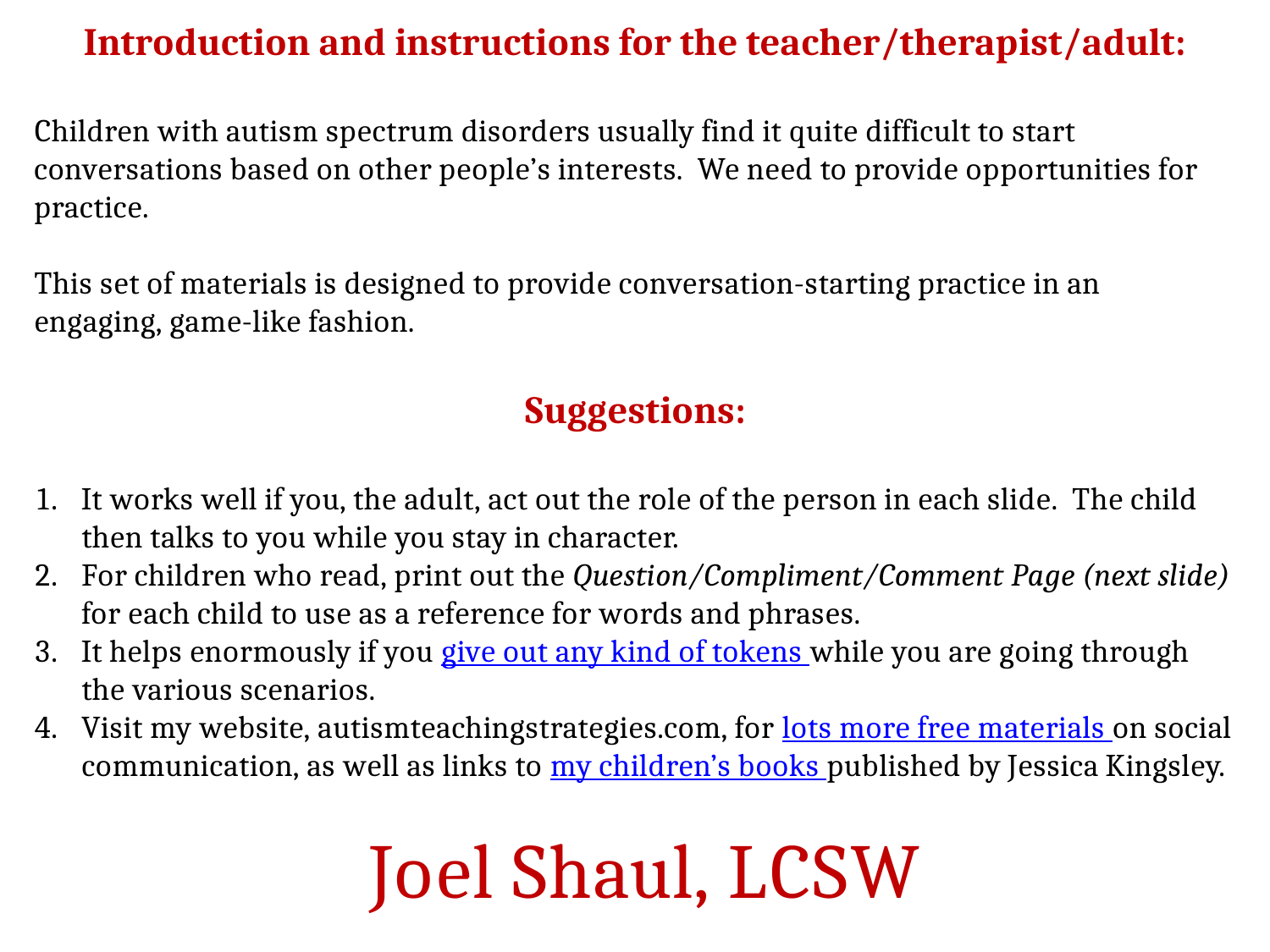

Introduction and instructions for the teacher/therapist/adult:

Children with autism spectrum disorders usually find it quite difficult to start conversations based on other people’s interests.  We need to provide opportunities for practice.

This set of materials is designed to provide conversation-starting practice in an engaging, game-like fashion.

Suggestions:

It works well if you, the adult, act out the role of the person in each slide.  The child then talks to you while you stay in character.
For children who read, print out the Question/Compliment/Comment Page (next slide) for each child to use as a reference for words and phrases.
It helps enormously if you give out any kind of tokens while you are going through the various scenarios.
Visit my website, autismteachingstrategies.com, for lots more free materials on social communication, as well as links to my children’s books published by Jessica Kingsley.

   Joel Shaul, LCSW